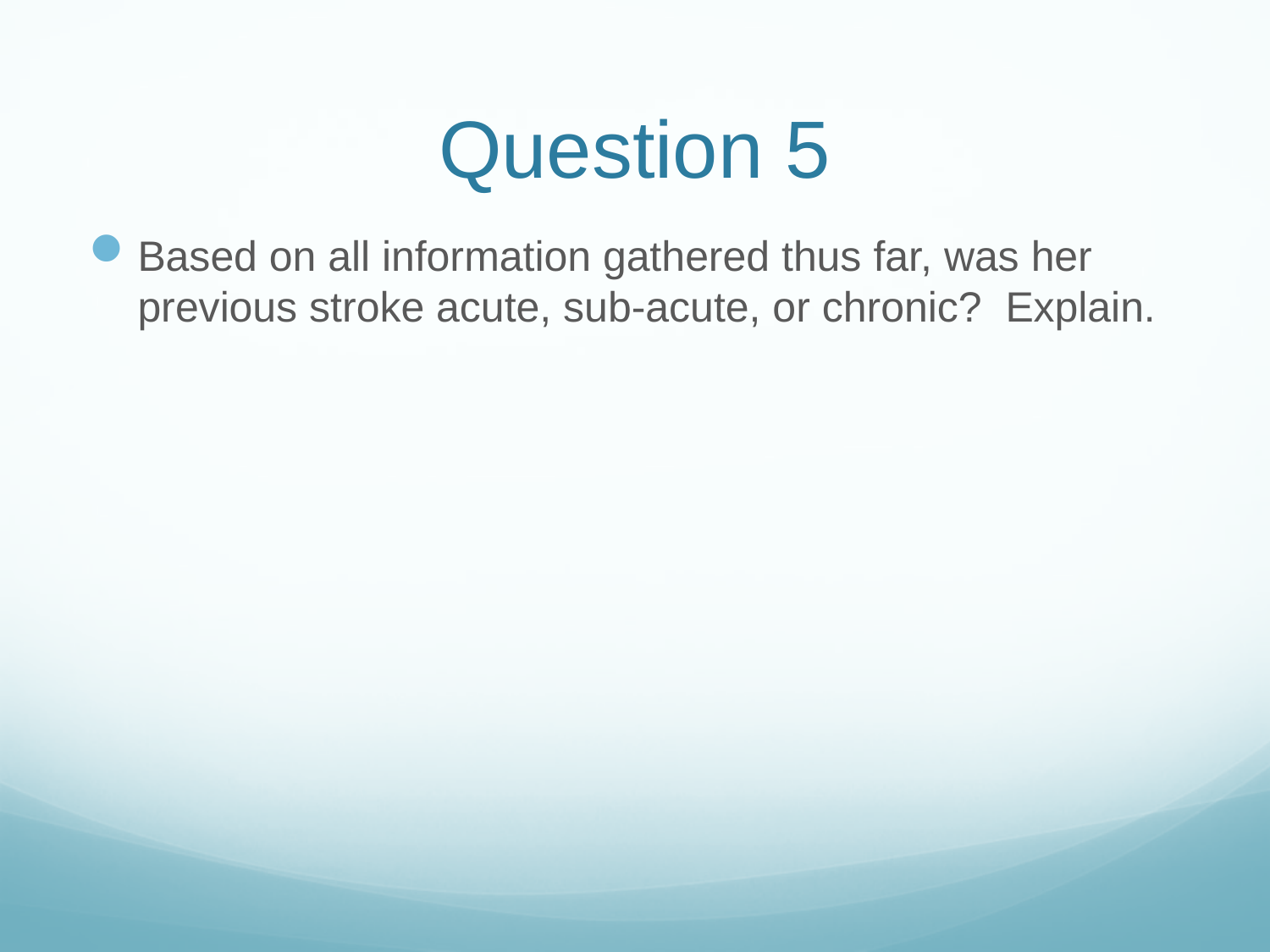

# Question 5
Based on all information gathered thus far, was her previous stroke acute, sub-acute, or chronic?  Explain.